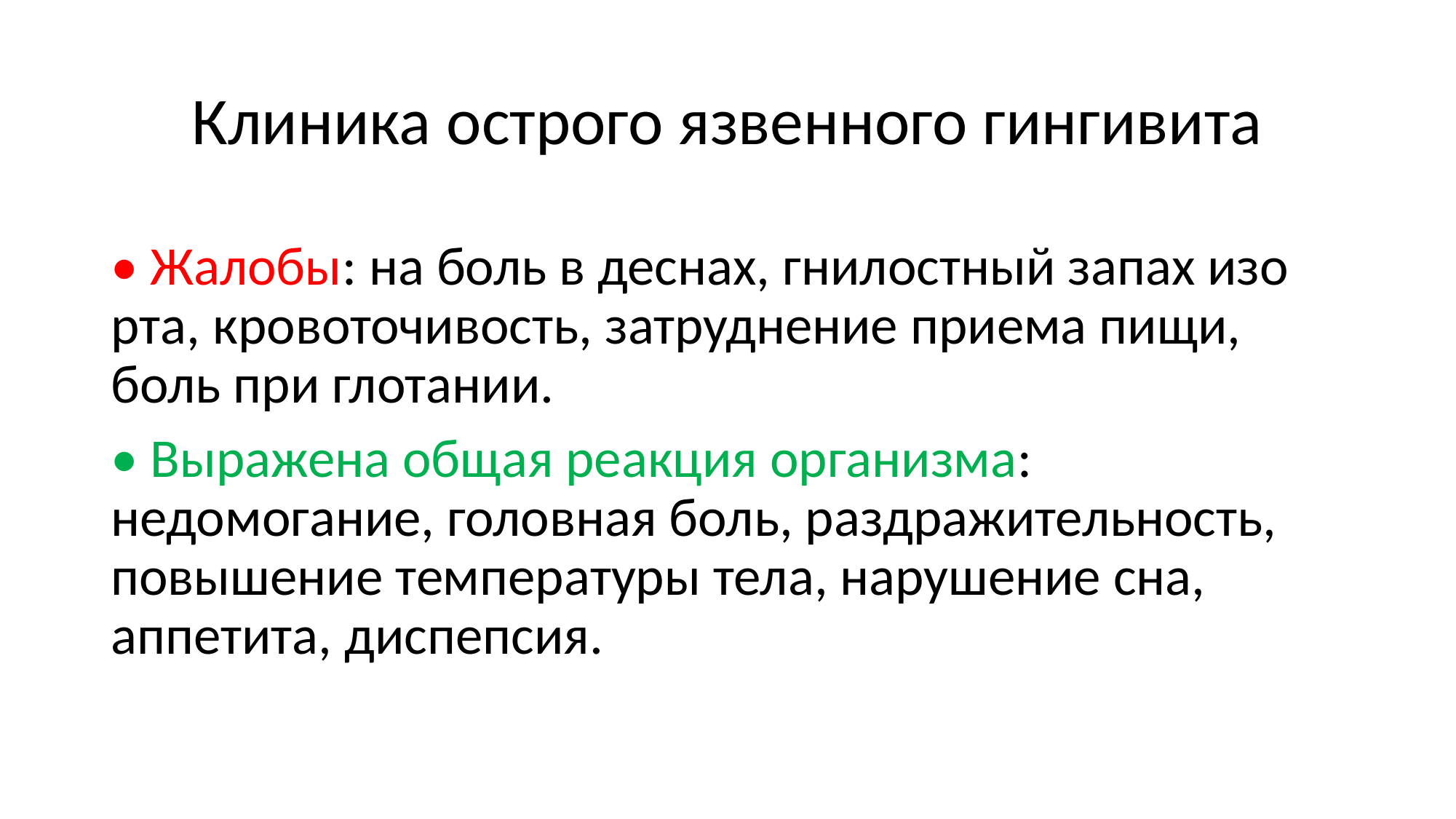

# Клиника острого язвенного гингивита
• Жалобы: на боль в деснах, гнилостный запах изо рта, кровоточивость, затруднение приема пищи, боль при глотании.
• Выражена общая реакция организма: недомогание, головная боль, раздражительность, повышение температуры тела, нарушение сна, аппетита, диспепсия.